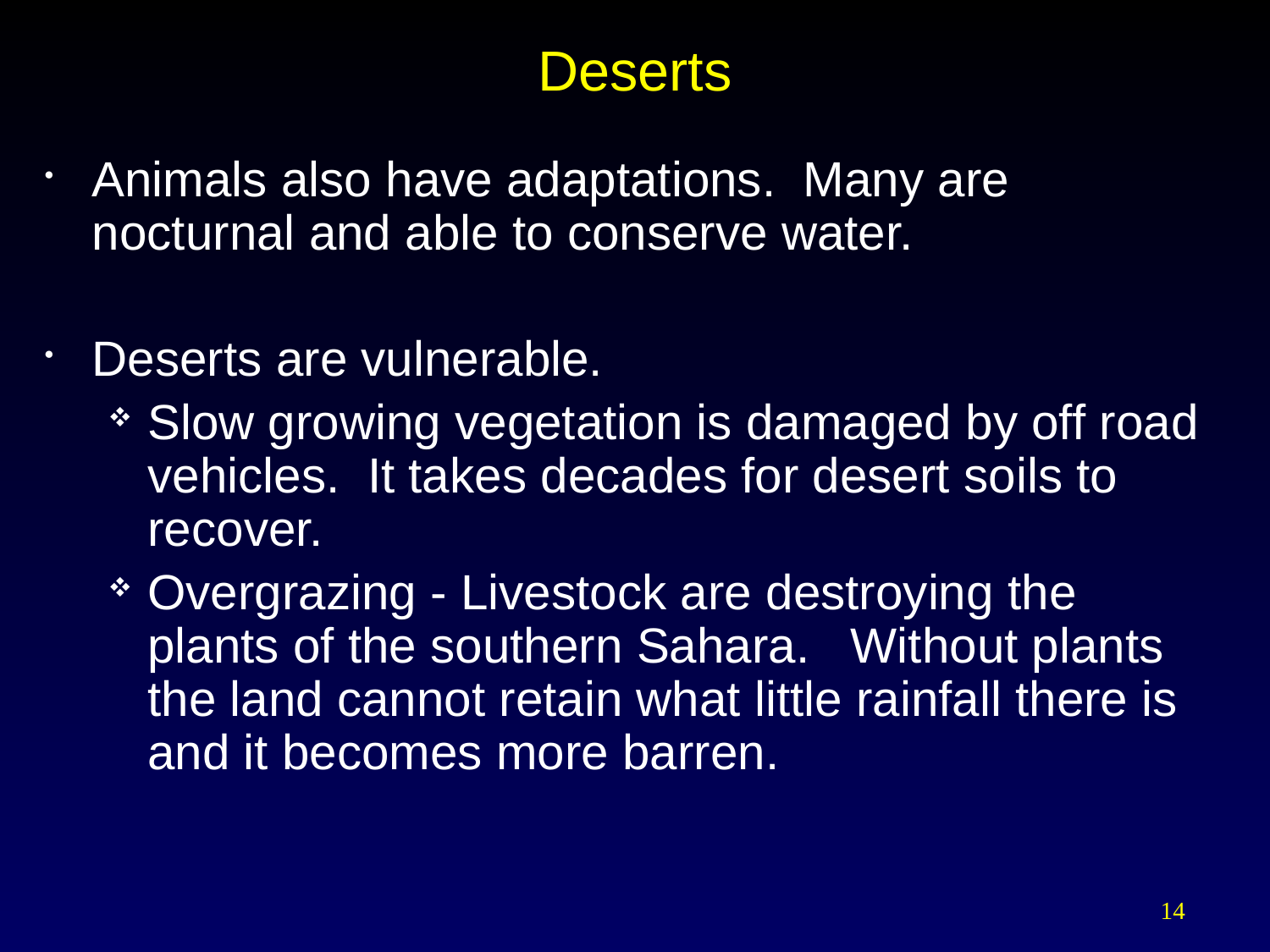

# Deserts
Animals also have adaptations.  Many are nocturnal and able to conserve water.

Deserts are vulnerable.
Slow growing vegetation is damaged by off road vehicles.  It takes decades for desert soils to recover.
Overgrazing - Livestock are destroying the  plants of the southern Sahara.   Without plants the land cannot retain what little rainfall there is and it becomes more barren.